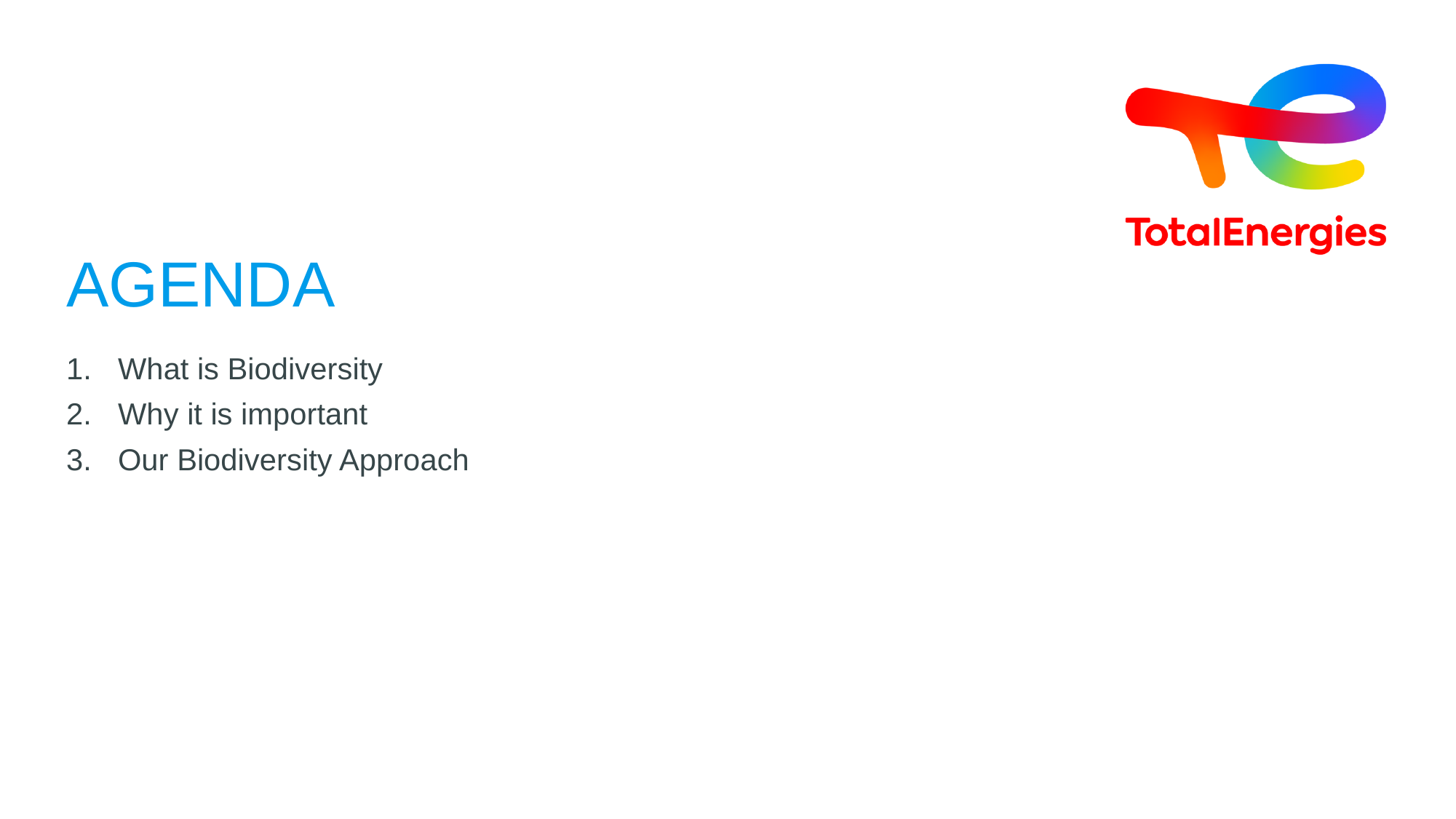

# AGENDA
What is Biodiversity
Why it is important
Our Biodiversity Approach